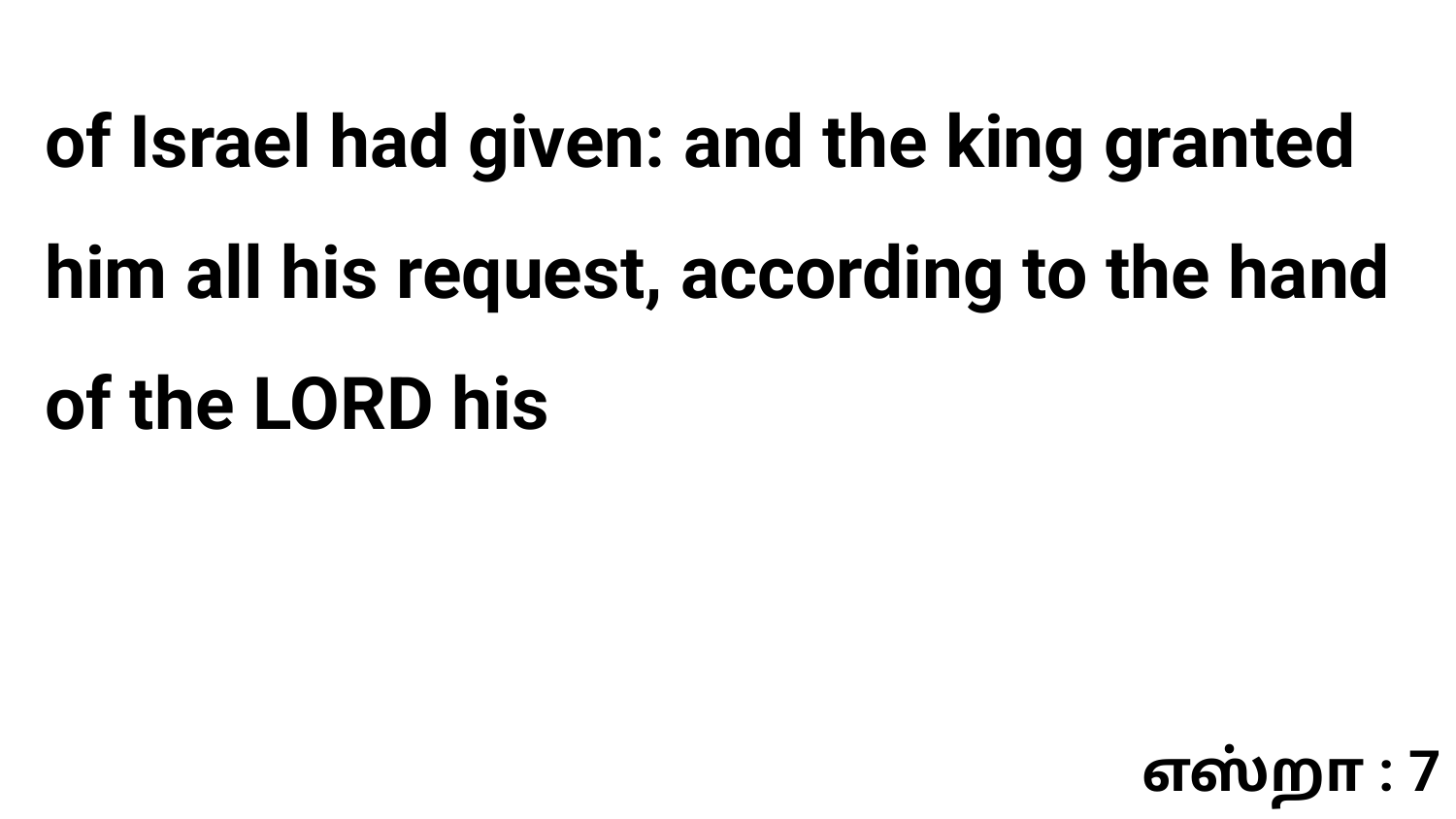

of Israel had given: and the king granted him all his request, according to the hand of the LORD his
எஸ்றா : 7